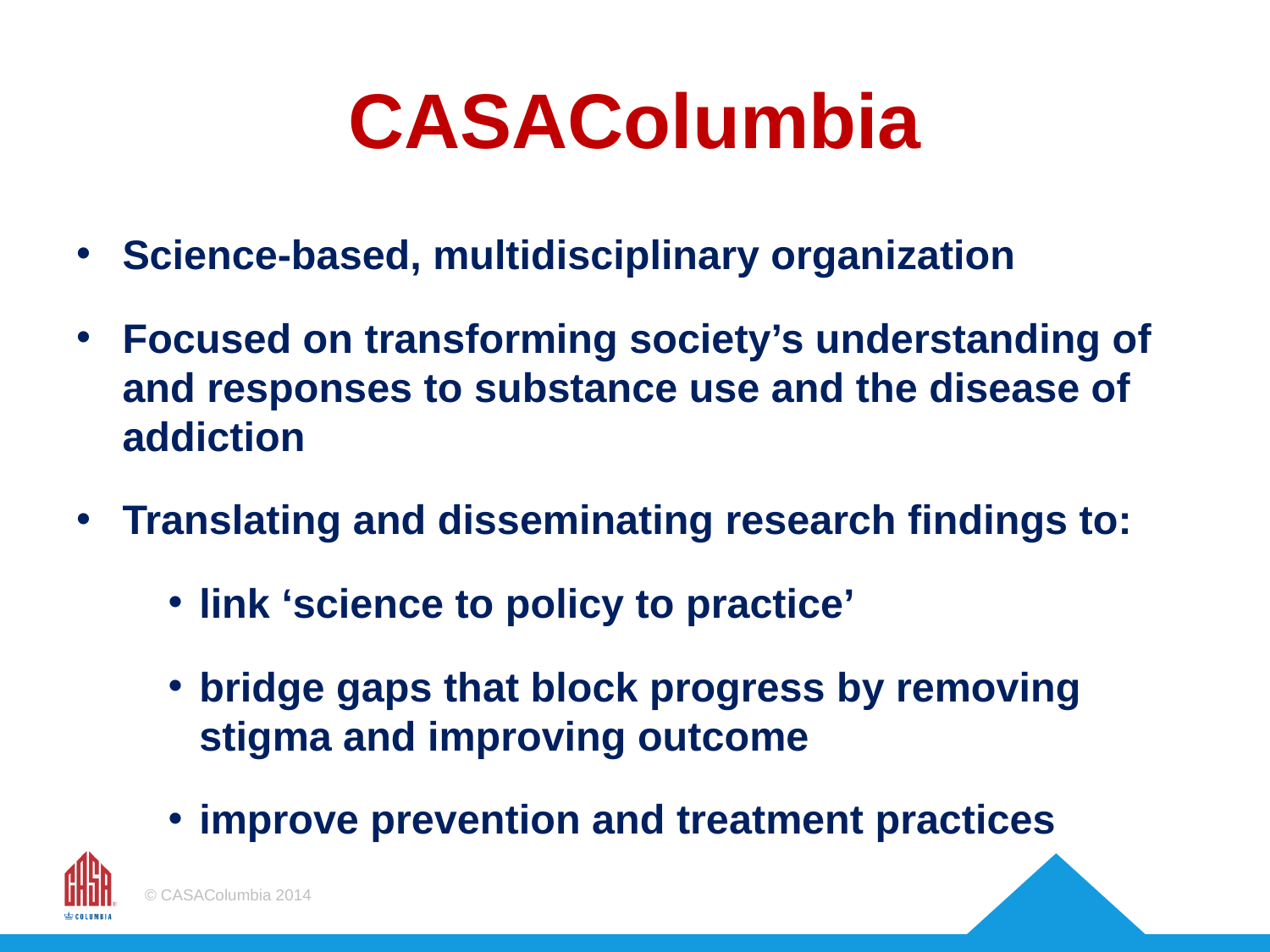

# CASAColumbia
Science-based, multidisciplinary organization
Focused on transforming society’s understanding of and responses to substance use and the disease of addiction
Translating and disseminating research findings to:
link ‘science to policy to practice’
bridge gaps that block progress by removing stigma and improving outcome
improve prevention and treatment practices